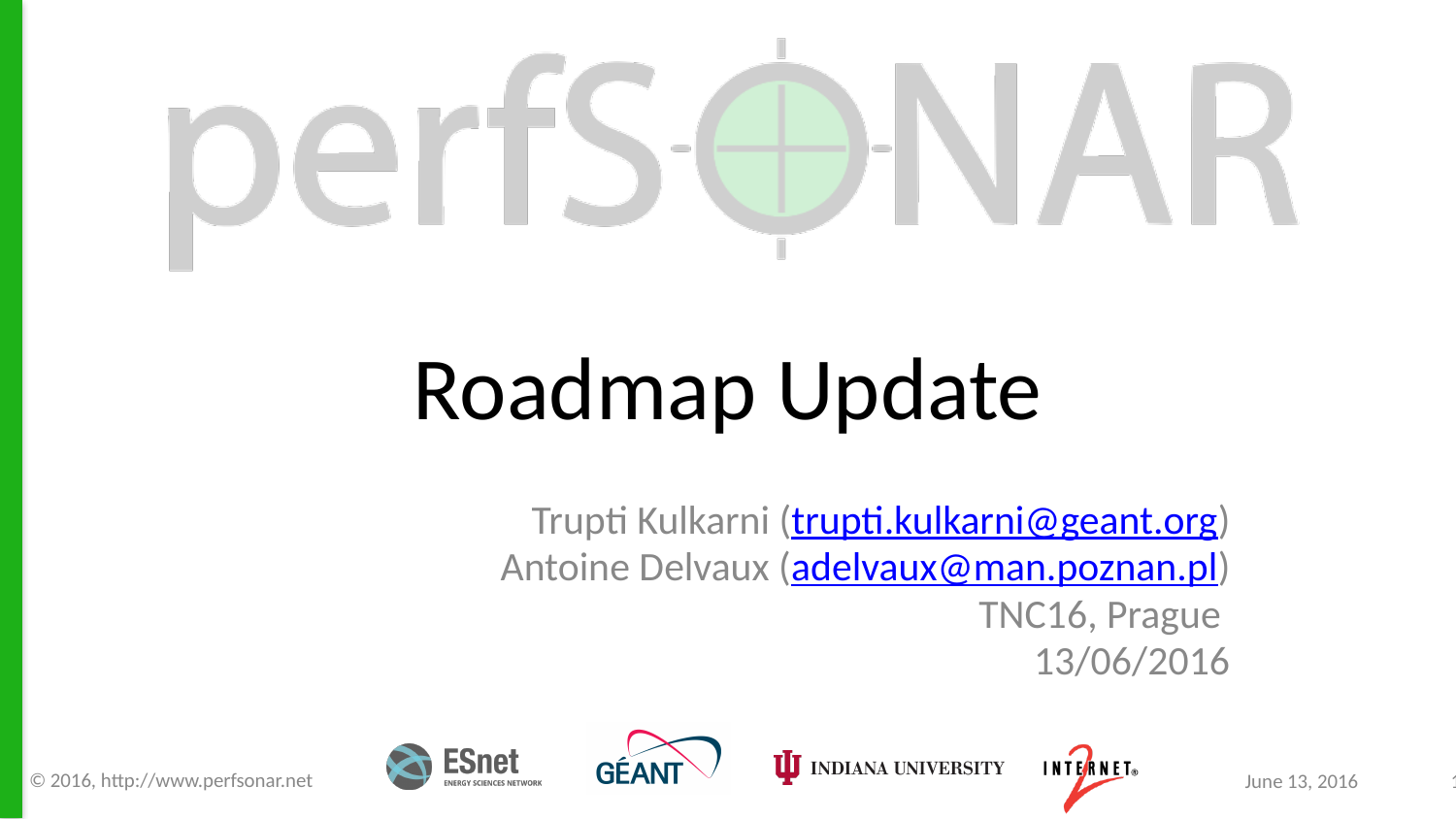

# Roadmap Update
Trupti Kulkarni (trupti.kulkarni@geant.org)
Antoine Delvaux (adelvaux@man.poznan.pl)
TNC16, Prague
13/06/2016